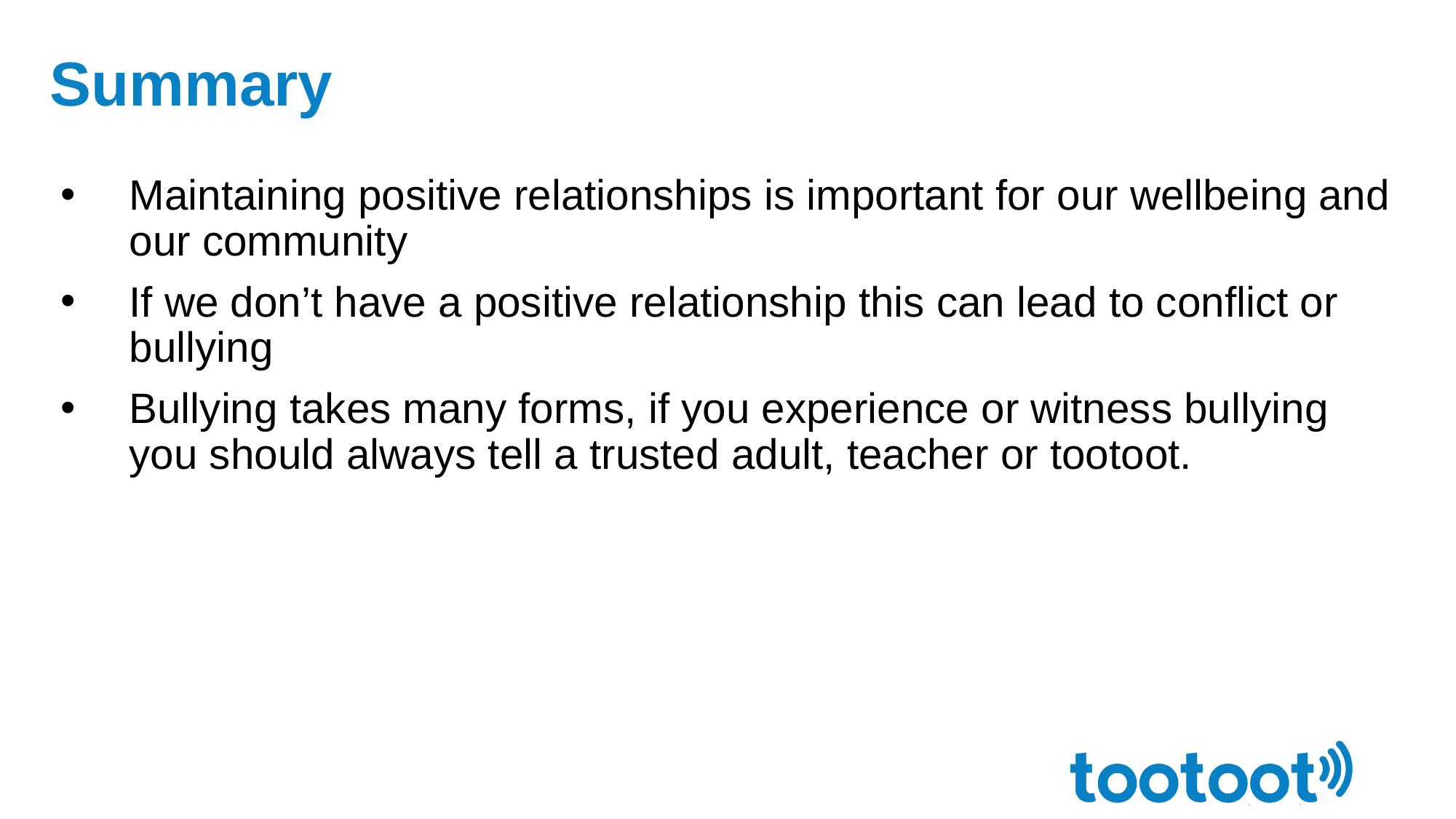

Summary
Maintaining positive relationships is important for our wellbeing and our community
If we don’t have a positive relationship this can lead to conflict or bullying
Bullying takes many forms, if you experience or witness bullying you should always tell a trusted adult, teacher or tootoot.